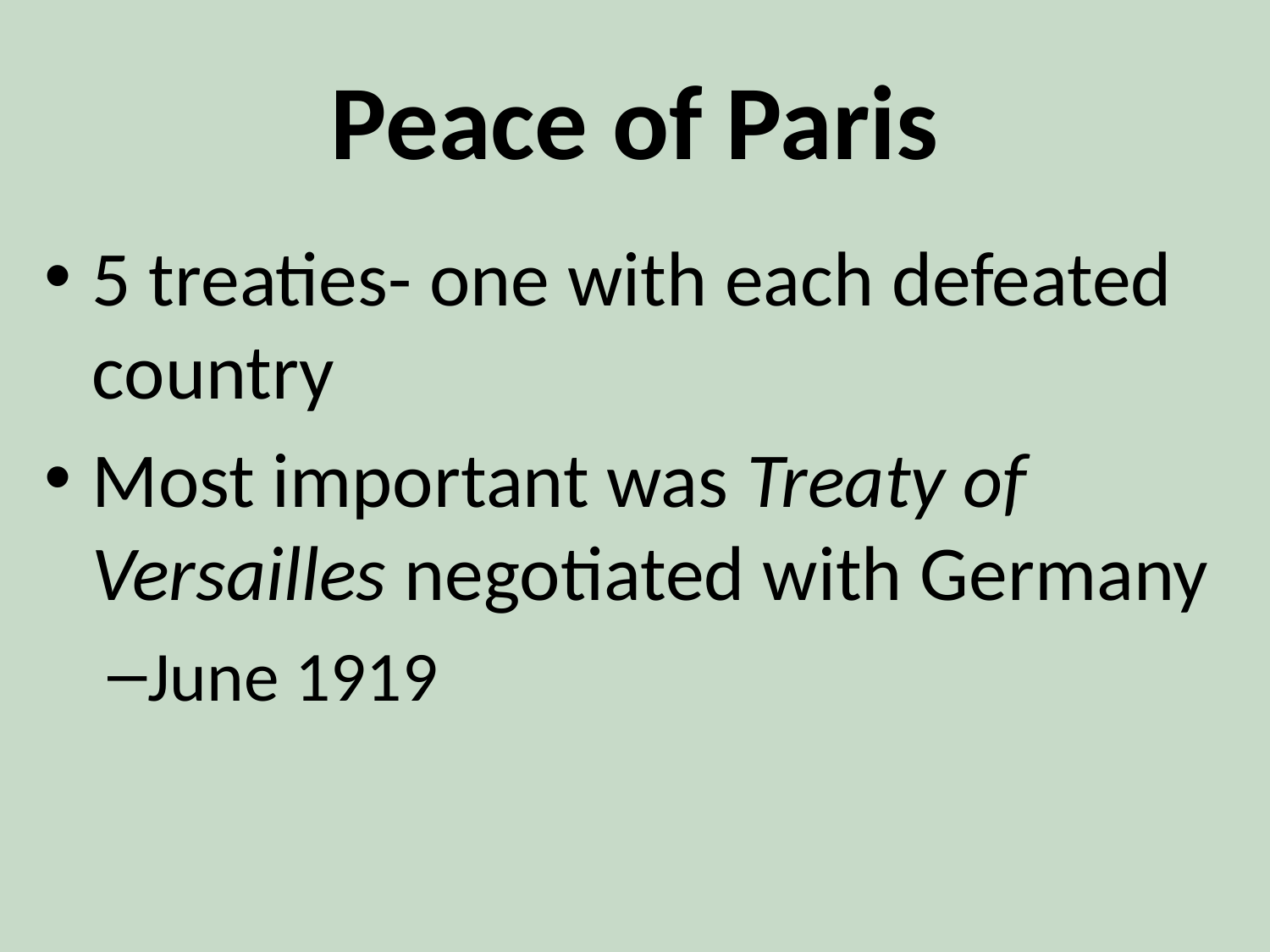

# Peace of Paris
5 treaties- one with each defeated country
Most important was Treaty of Versailles negotiated with Germany
June 1919